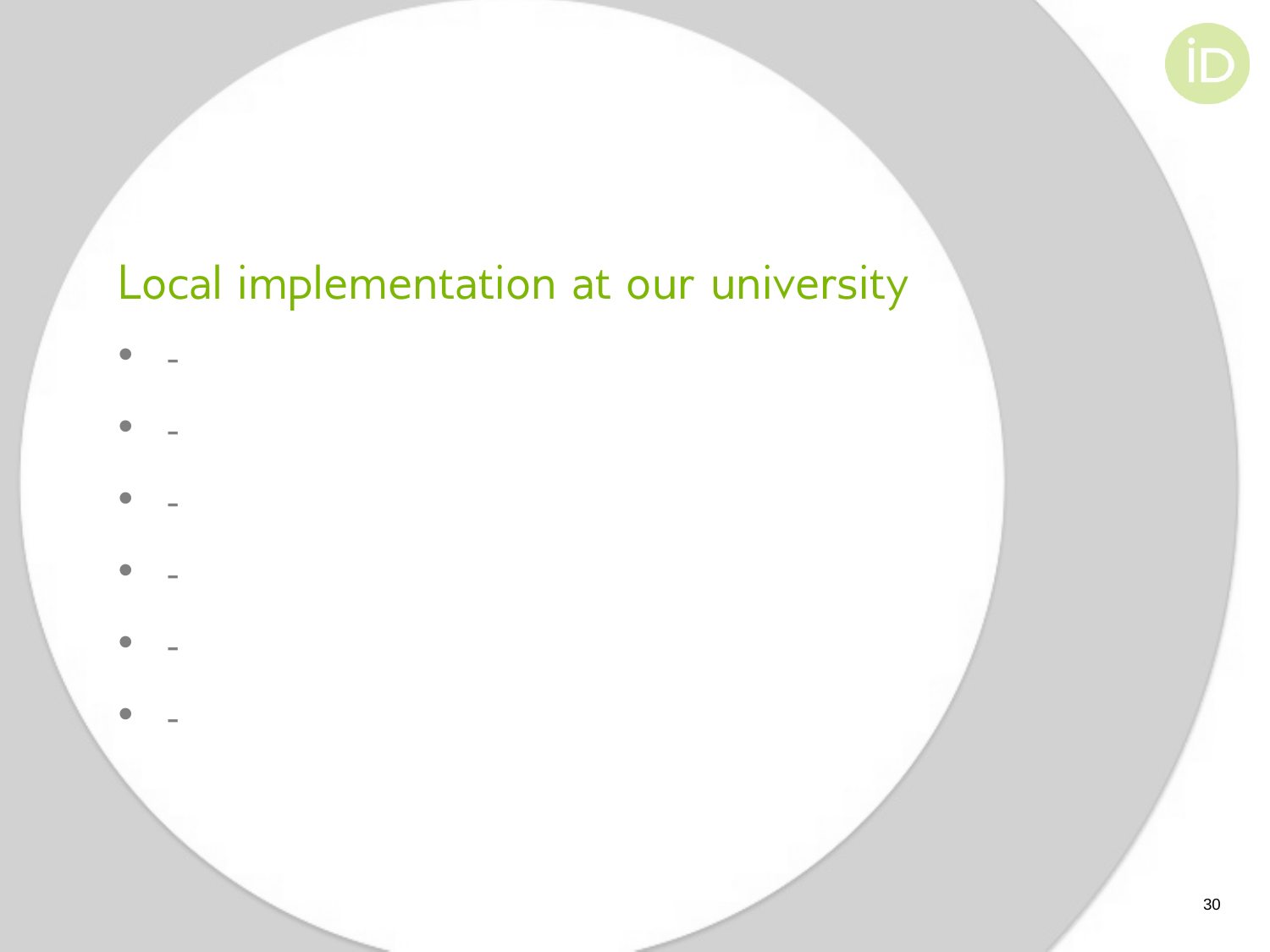

# Local implementation at our university
-
-
-
-
-
-
30